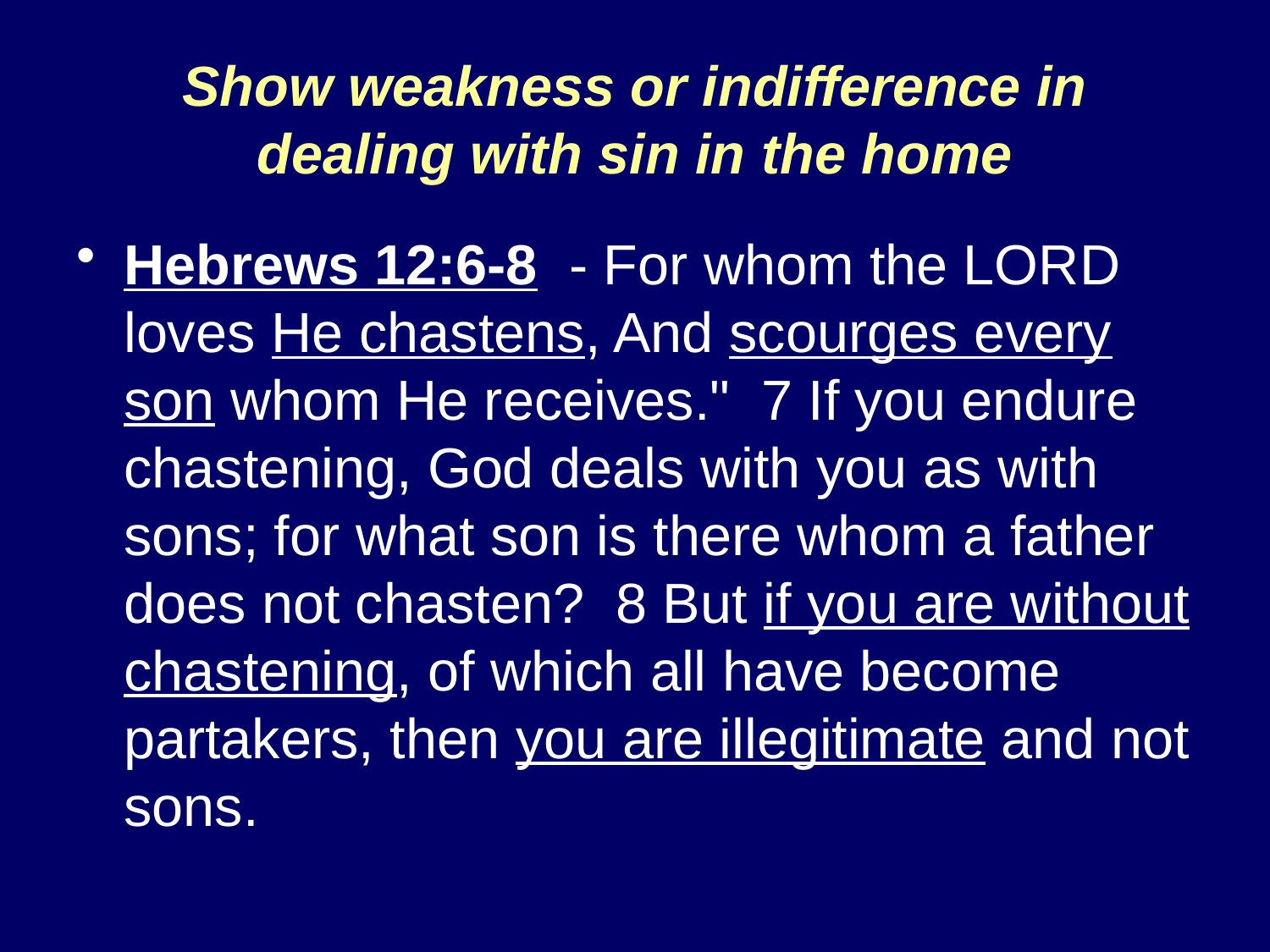

# Show weakness or indifference in dealing with sin in the home
Hebrews 12:6-8  - For whom the LORD loves He chastens, And scourges every son whom He receives."  7 If you endure chastening, God deals with you as with sons; for what son is there whom a father does not chasten?  8 But if you are without chastening, of which all have become partakers, then you are illegitimate and not sons.